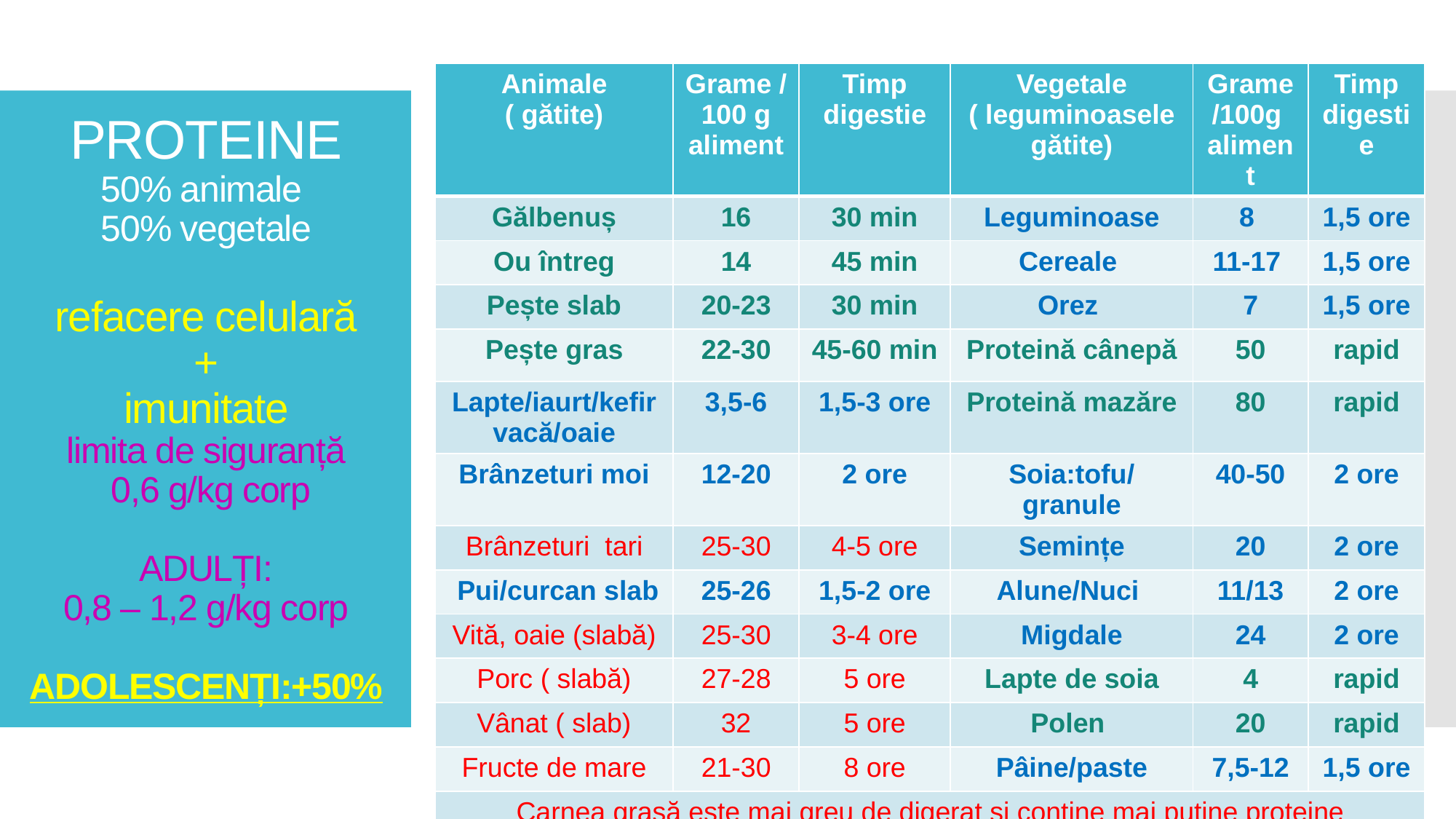

# PROTEINE 50% animale 50% vegetale refacere celulară + imunitate limita de siguranță 0,6 g/kg corp ADULȚI: 0,8 – 1,2 g/kg corp ADOLESCENȚI:+50%
| Animale ( gătite) | Grame /100 g aliment | Timp digestie | Vegetale ( leguminoasele gătite) | Grame /100g aliment | Timp digestie |
| --- | --- | --- | --- | --- | --- |
| Gălbenuș | 16 | 30 min | Leguminoase | 8 | 1,5 ore |
| Ou întreg | 14 | 45 min | Cereale | 11-17 | 1,5 ore |
| Pește slab | 20-23 | 30 min | Orez | 7 | 1,5 ore |
| Pește gras | 22-30 | 45-60 min | Proteină cânepă | 50 | rapid |
| Lapte/iaurt/kefir vacă/oaie | 3,5-6 | 1,5-3 ore | Proteină mazăre | 80 | rapid |
| Brânzeturi moi | 12-20 | 2 ore | Soia:tofu/ granule | 40-50 | 2 ore |
| Brânzeturi tari | 25-30 | 4-5 ore | Semințe | 20 | 2 ore |
| Pui/curcan slab | 25-26 | 1,5-2 ore | Alune/Nuci | 11/13 | 2 ore |
| Vită, oaie (slabă) | 25-30 | 3-4 ore | Migdale | 24 | 2 ore |
| Porc ( slabă) | 27-28 | 5 ore | Lapte de soia | 4 | rapid |
| Vânat ( slab) | 32 | 5 ore | Polen | 20 | rapid |
| Fructe de mare | 21-30 | 8 ore | Pâine/paste | 7,5-12 | 1,5 ore |
| Carnea grasă este mai greu de digerat și conține mai puține proteine |  |  |  |  |  |